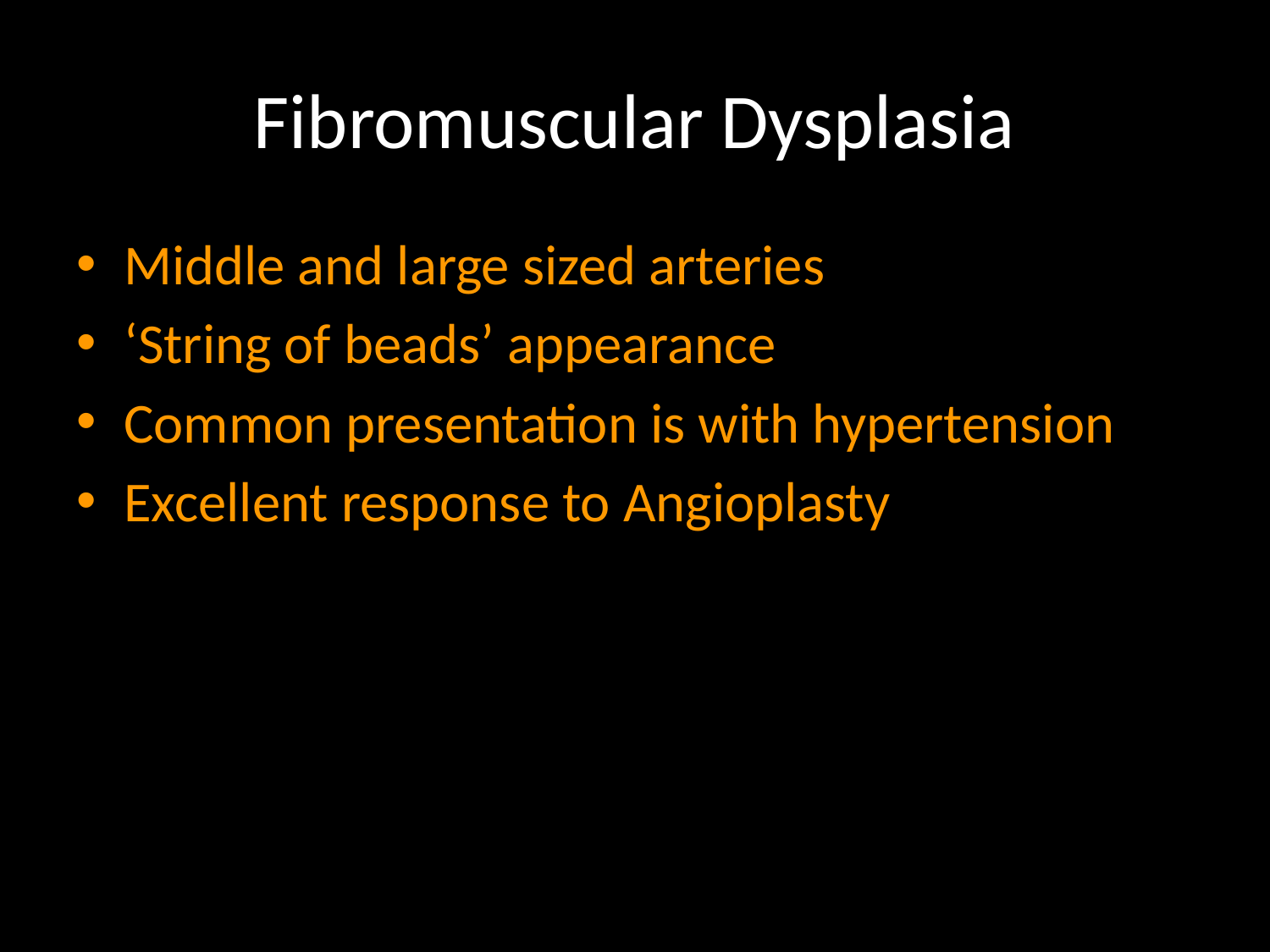

# Fibromuscular Dysplasia
Middle and large sized arteries
‘String of beads’ appearance
Common presentation is with hypertension
Excellent response to Angioplasty